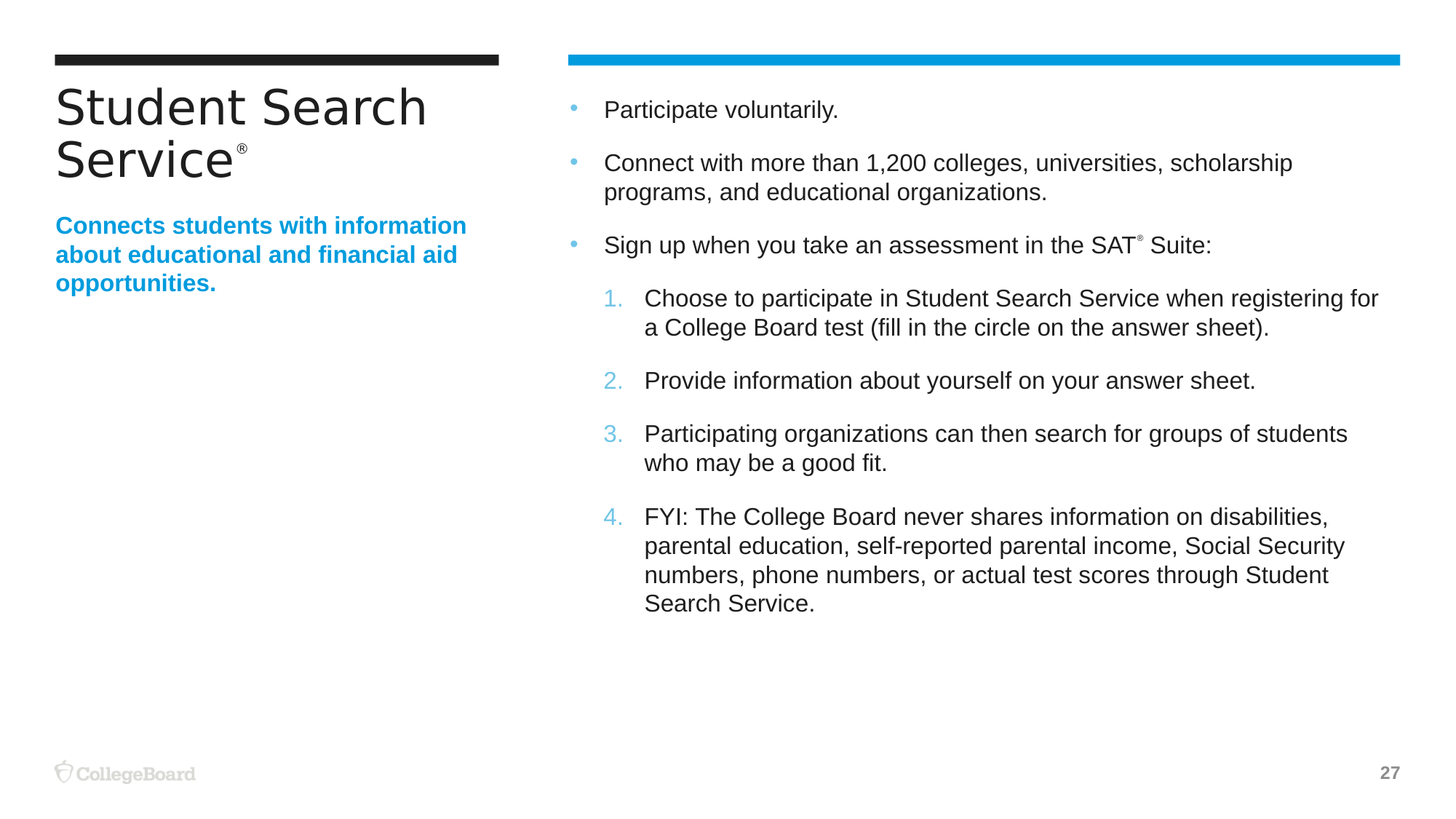

# Student Search Service®
Participate voluntarily.
Connect with more than 1,200 colleges, universities, scholarship programs, and educational organizations.
Sign up when you take an assessment in the SAT® Suite:
Choose to participate in Student Search Service when registering for a College Board test (fill in the circle on the answer sheet).
Provide information about yourself on your answer sheet.
Participating organizations can then search for groups of students who may be a good fit.
FYI: The College Board never shares information on disabilities, parental education, self-reported parental income, Social Security numbers, phone numbers, or actual test scores through Student Search Service.

Connects students with information about educational and financial aid opportunities.
27